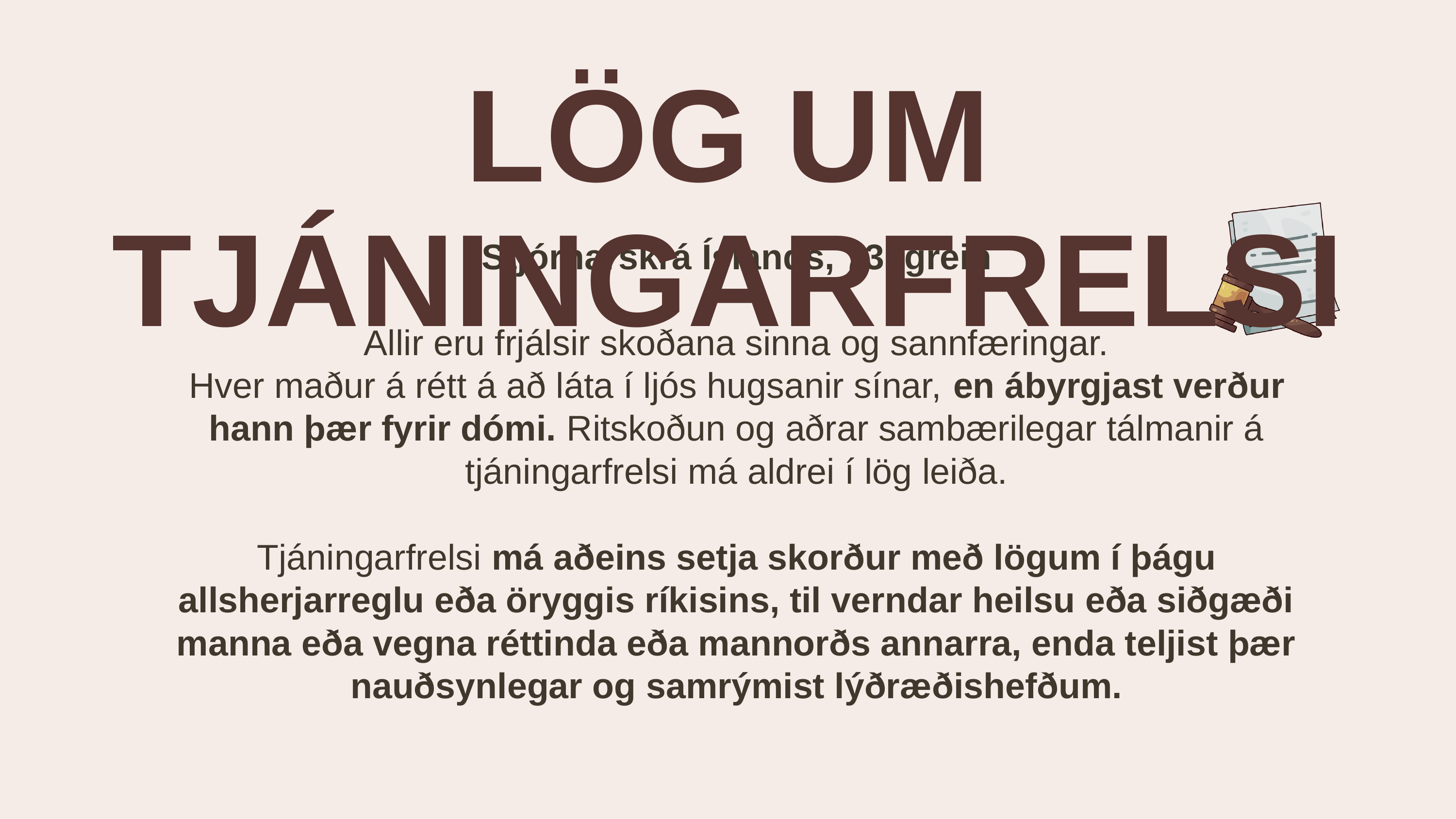

LÖG UM TJÁNINGARFRELSI

Stjórnarskrá Íslands, 73. grein

Allir eru frjálsir skoðana sinna og sannfæringar.
Hver maður á rétt á að láta í ljós hugsanir sínar, en ábyrgjast verður hann þær fyrir dómi. Ritskoðun og aðrar sambærilegar tálmanir á tjáningarfrelsi má aldrei í lög leiða.

Tjáningarfrelsi má aðeins setja skorður með lögum í þágu allsherjarreglu eða öryggis ríkisins, til verndar heilsu eða siðgæði manna eða vegna réttinda eða mannorðs annarra, enda teljist þær nauðsynlegar og samrýmist lýðræðishefðum.